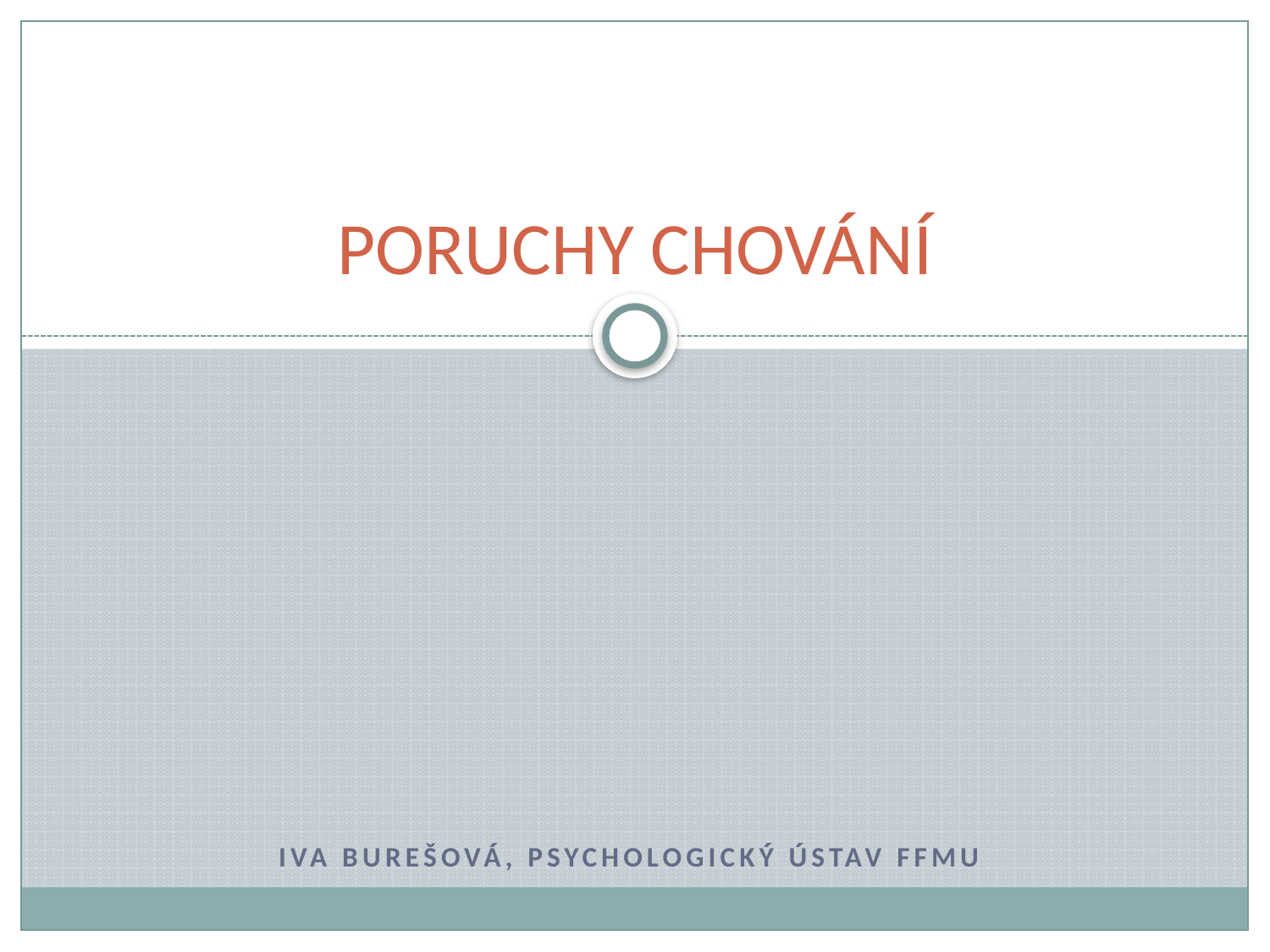

# PORUCHY CHOVÁNÍ

IVA BUREŠOVÁ, PSYCHOLOGICKÝ ÚSTAV FFMU